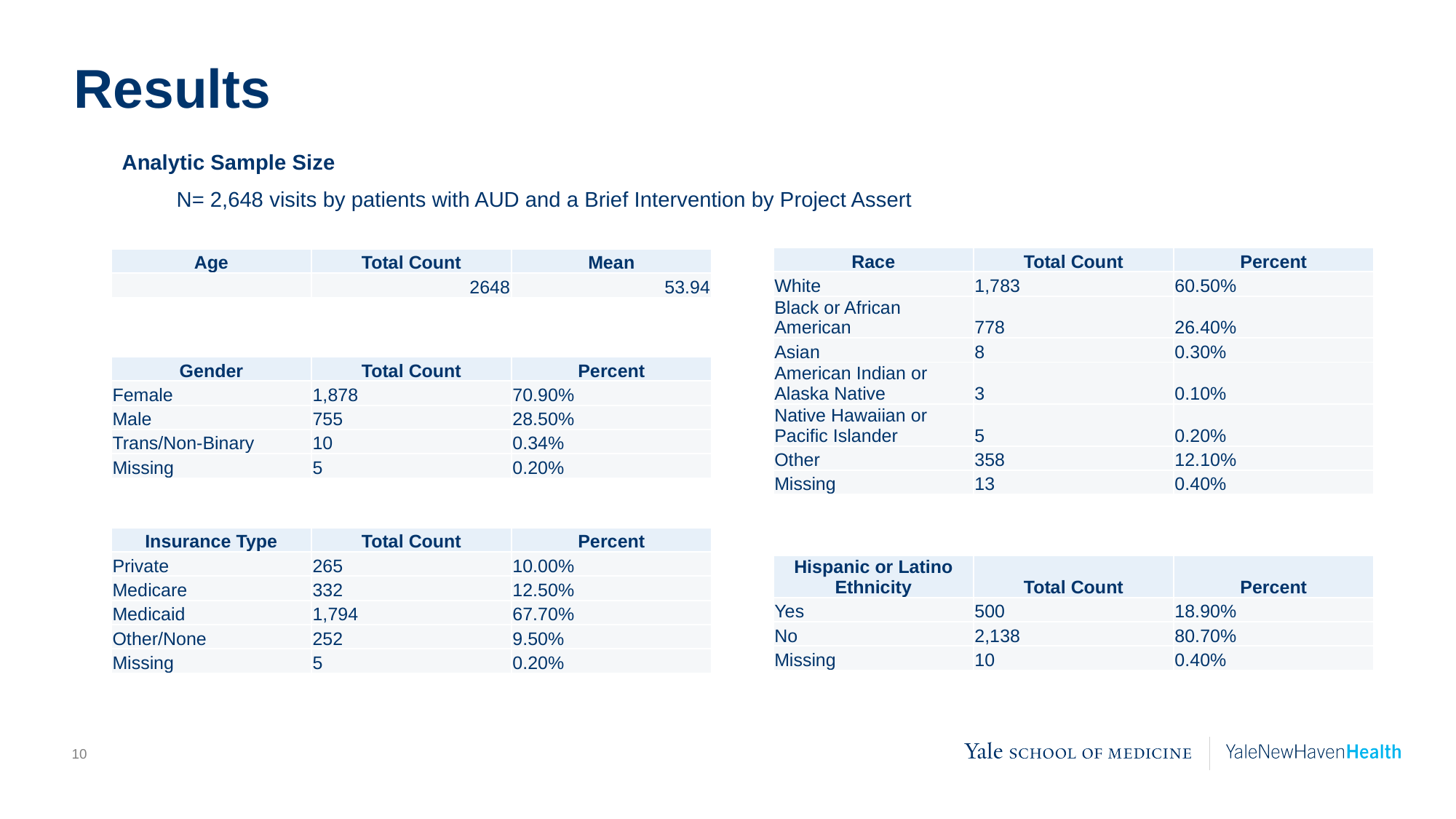

# Results
Analytic Sample Size
N= 2,648 visits by patients with AUD and a Brief Intervention by Project Assert
| Race | Total Count | Percent |
| --- | --- | --- |
| White | 1,783 | 60.50% |
| Black or African American | 778 | 26.40% |
| Asian | 8 | 0.30% |
| American Indian or Alaska Native | 3 | 0.10% |
| Native Hawaiian or Pacific Islander | 5 | 0.20% |
| Other | 358 | 12.10% |
| Missing | 13 | 0.40% |
| Age | Total Count | Mean |
| --- | --- | --- |
|  | 2648 | 53.94 |
| Gender | Total Count | Percent |
| --- | --- | --- |
| Female | 1,878 | 70.90% |
| Male | 755 | 28.50% |
| Trans/Non-Binary | 10 | 0.34% |
| Missing | 5 | 0.20% |
| Insurance Type | Total Count | Percent |
| --- | --- | --- |
| Private | 265 | 10.00% |
| Medicare | 332 | 12.50% |
| Medicaid | 1,794 | 67.70% |
| Other/None | 252 | 9.50% |
| Missing | 5 | 0.20% |
| Hispanic or Latino Ethnicity | Total Count | Percent |
| --- | --- | --- |
| Yes | 500 | 18.90% |
| No | 2,138 | 80.70% |
| Missing | 10 | 0.40% |
10